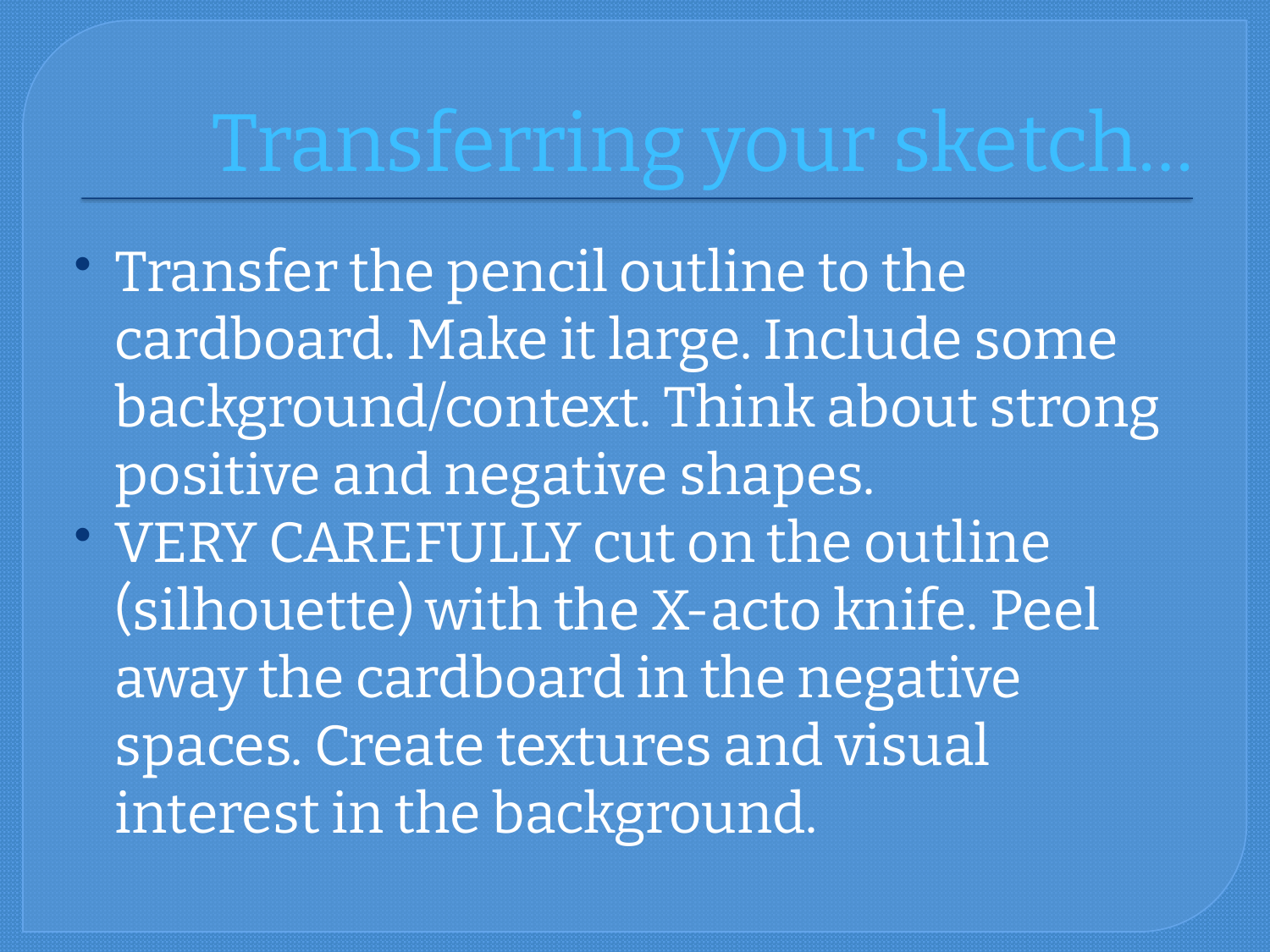

# Transferring your sketch…
Transfer the pencil outline to the cardboard. Make it large. Include some background/context. Think about strong positive and negative shapes.
VERY CAREFULLY cut on the outline (silhouette) with the X-acto knife. Peel away the cardboard in the negative spaces. Create textures and visual interest in the background.